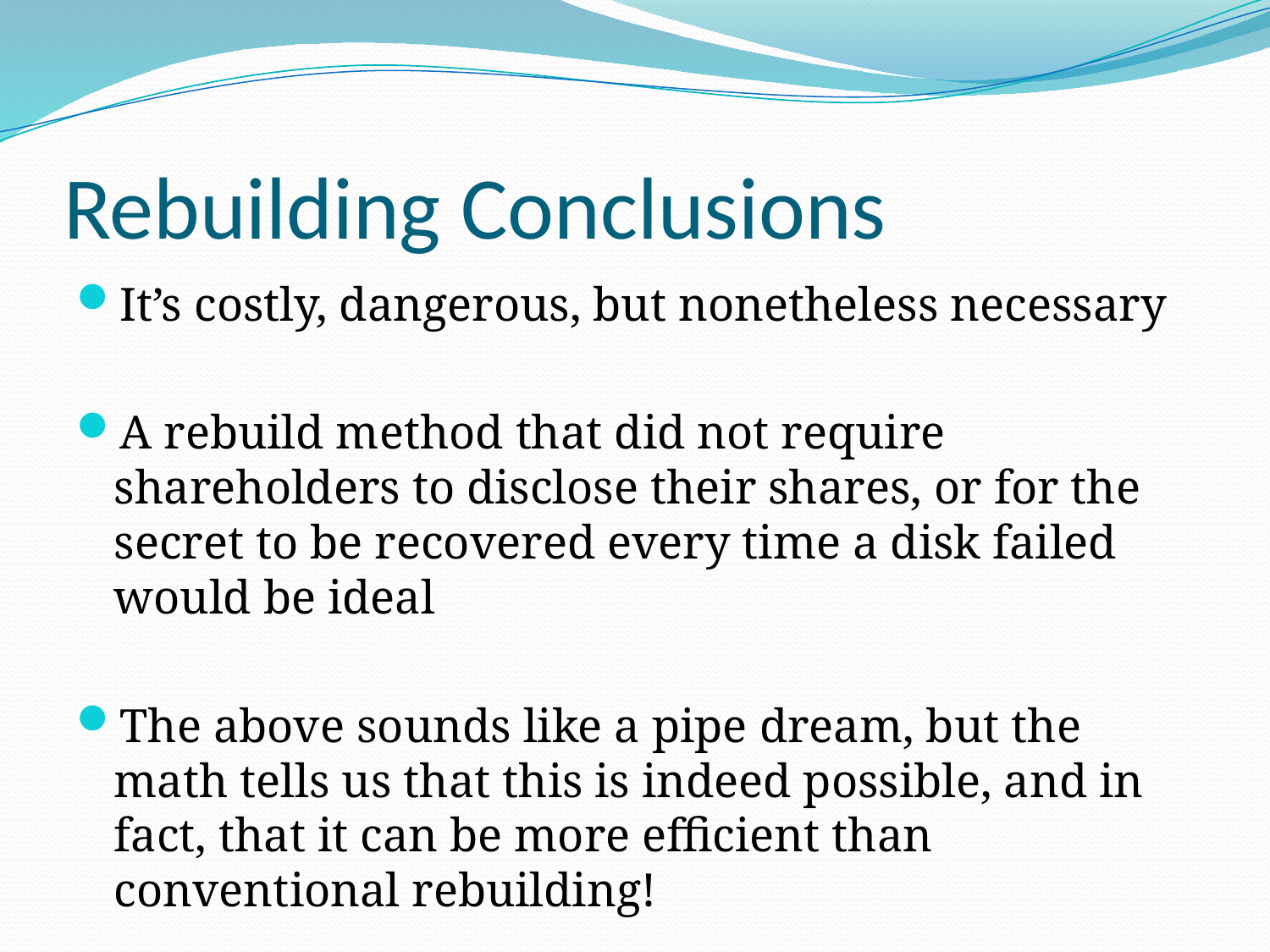

# Rebuilding Conclusions
It’s costly, dangerous, but nonetheless necessary

A rebuild method that did not require shareholders to disclose their shares, or for the secret to be recovered every time a disk failed would be ideal

The above sounds like a pipe dream, but the math tells us that this is indeed possible, and in fact, that it can be more efficient than conventional rebuilding!